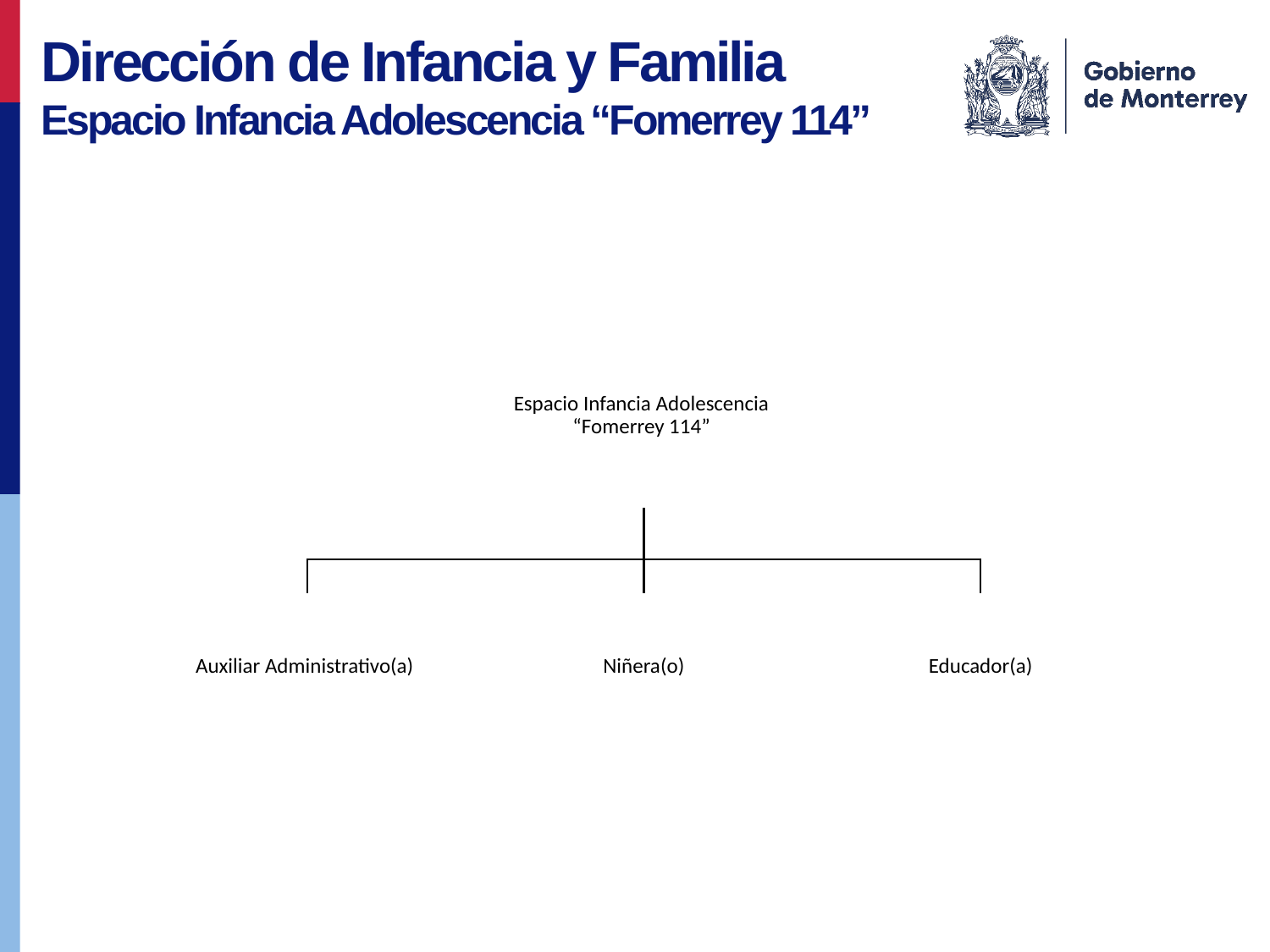

Dirección de Infancia y Familia
Espacio Infancia Adolescencia “Fomerrey 114”
Espacio Infancia Adolescencia
“Fomerrey 114”
Auxiliar Administrativo(a)
Niñera(o)
Educador(a)